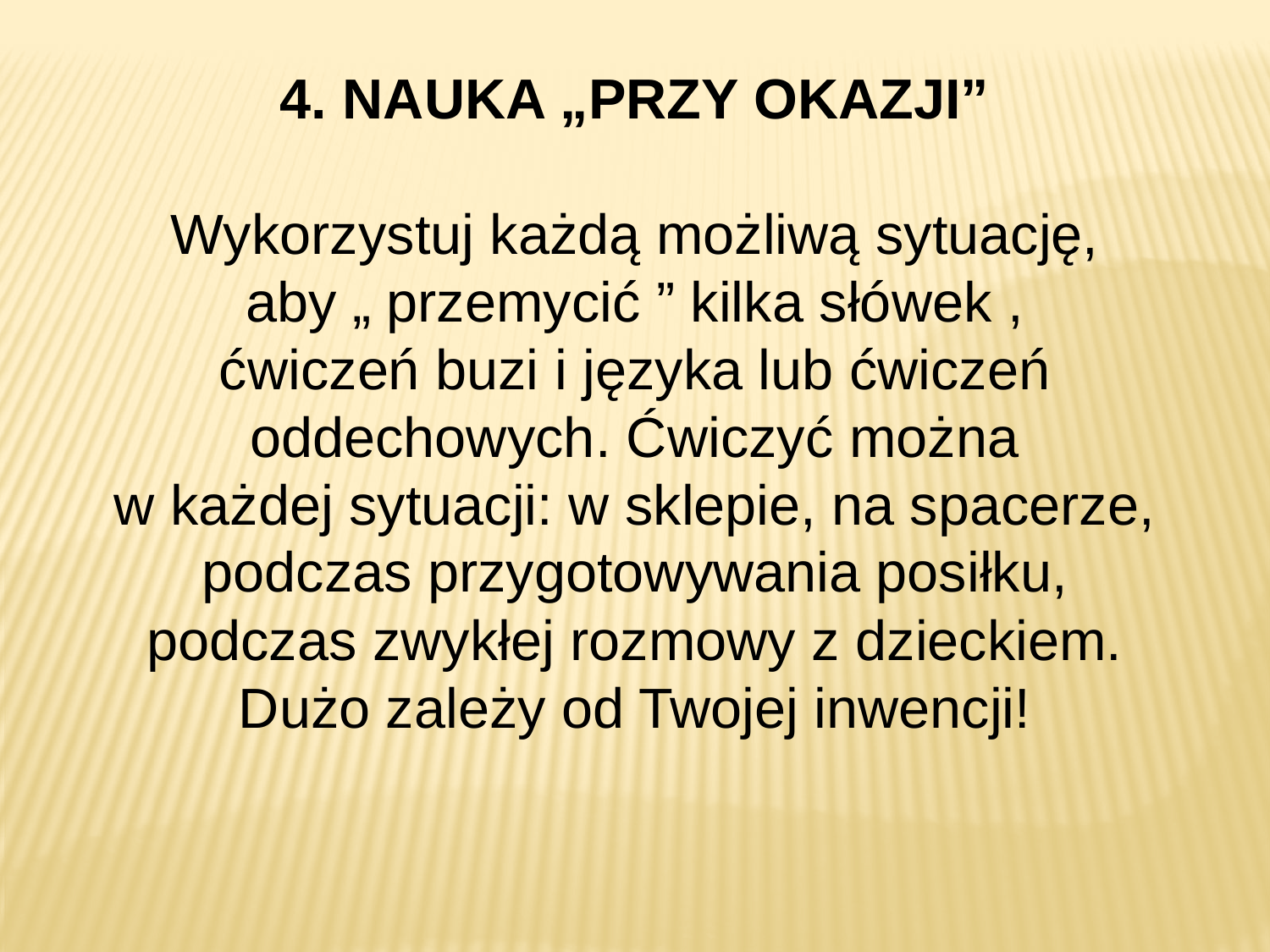

4. NAUKA „PRZY OKAZJI”

Wykorzystuj każdą możliwą sytuację,
aby „ przemycić ” kilka słówek ,
ćwiczeń buzi i języka lub ćwiczeń
oddechowych. Ćwiczyć można
w każdej sytuacji: w sklepie, na spacerze,
podczas przygotowywania posiłku,
podczas zwykłej rozmowy z dzieckiem.
Dużo zależy od Twojej inwencji!